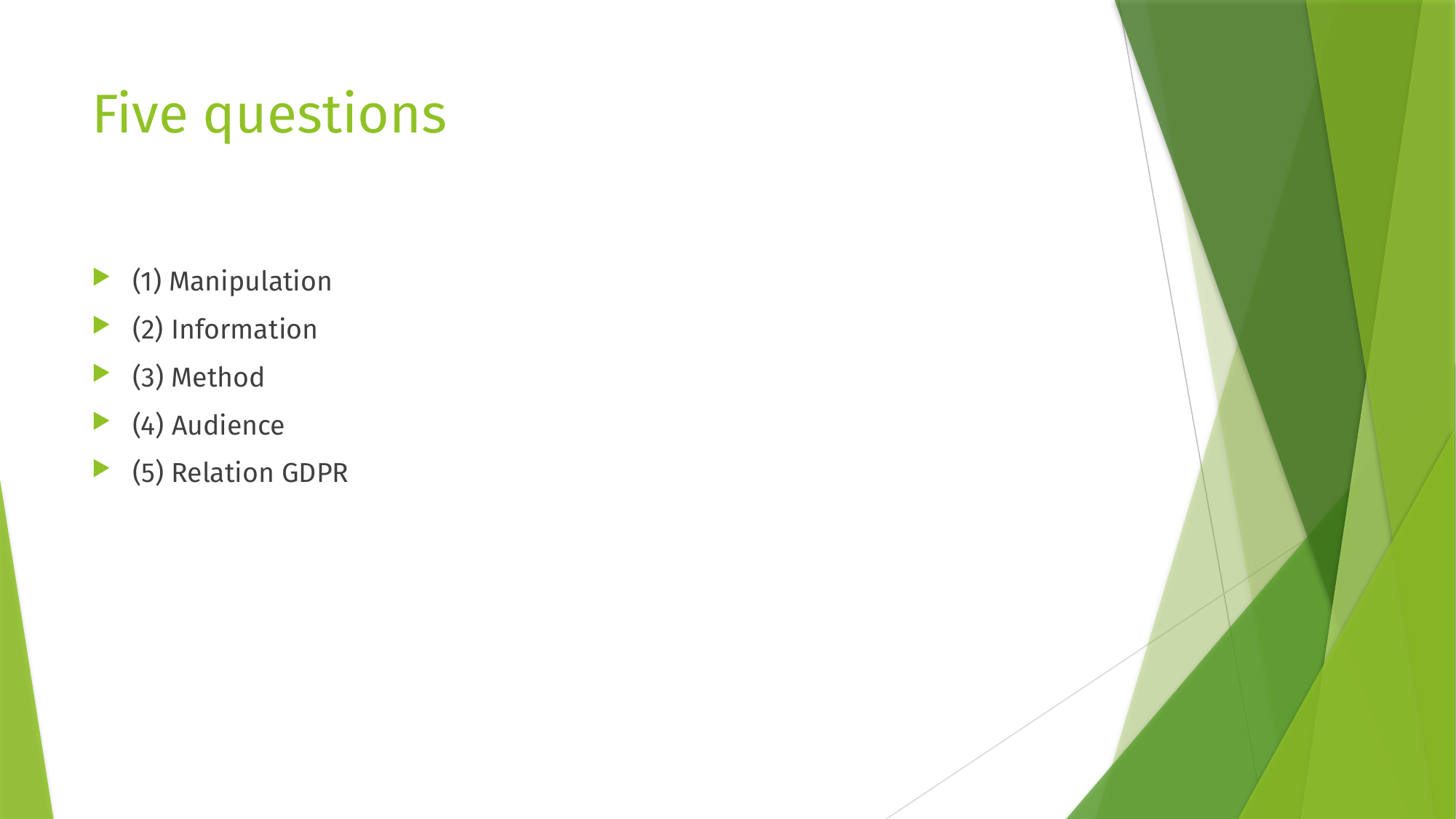

# Five questions
(1) Manipulation
(2) Information
(3) Method
(4) Audience
(5) Relation GDPR